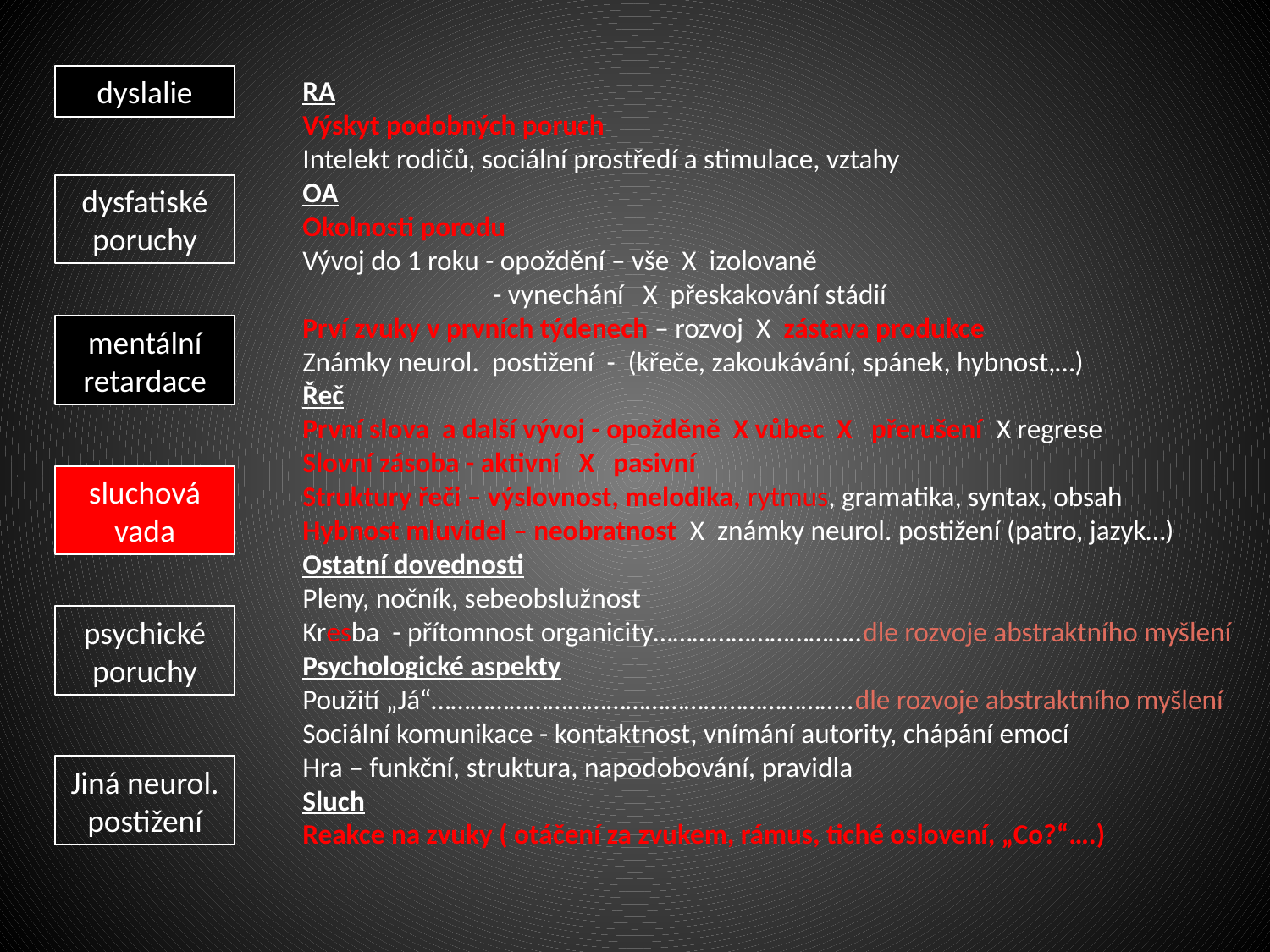

dyslalie
RA
Výskyt podobných poruch
Intelekt rodičů, sociální prostředí a stimulace, vztahy
OA
Okolnosti porodu
Vývoj do 1 roku - opoždění – vše  X  izolovaně
                              - vynechání   X  přeskakování stádií
Prví zvuky v prvních týdenech – rozvoj  X  zástava produkce
Známky neurol.  postižení  -  (křeče, zakoukávání, spánek, hybnost,…)
Řeč
První slova  a další vývoj - opožděně  X vůbec  X   přerušení  X regrese
Slovní zásoba - aktivní   X   pasivní
Struktury řeči – výslovnost, melodika, rytmus, gramatika, syntax, obsah
Hybnost mluvidel – neobratnost  X  známky neurol. postižení (patro, jazyk…)
Ostatní dovednosti
Pleny, nočník, sebeobslužnost
Kresba  - přítomnost organicity…………………………..dle rozvoje abstraktního myšlení
Psychologické aspekty
Použití „Já“………………………………………………………..dle rozvoje abstraktního myšlení
Sociální komunikace - kontaktnost, vnímání autority, chápání emocí
Hra – funkční, struktura, napodobování, pravidla
Sluch
Reakce na zvuky ( otáčení za zvukem, rámus, tiché oslovení, „Co?“….)
dysfatiské poruchy
mentální retardace
sluchová vada
psychické poruchy
Jiná neurol. postižení